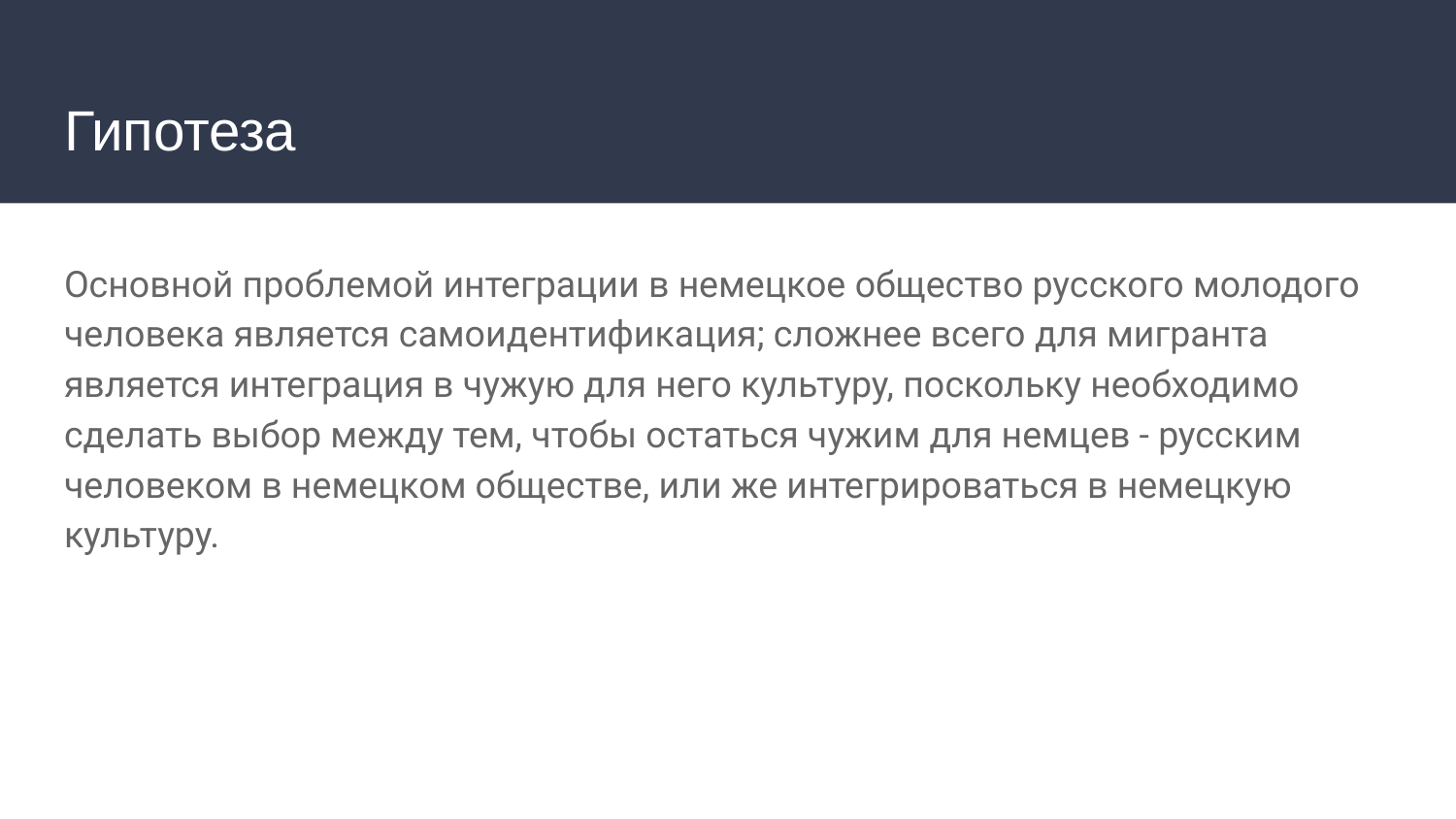

# Гипотеза

Основной проблемой интеграции в немецкое общество русского молодого человека является самоидентификация; сложнее всего для мигранта является интеграция в чужую для него культуру, поскольку необходимо сделать выбор между тем, чтобы остаться чужим для немцев - русским человеком в немецком обществе, или же интегрироваться в немецкую культуру.